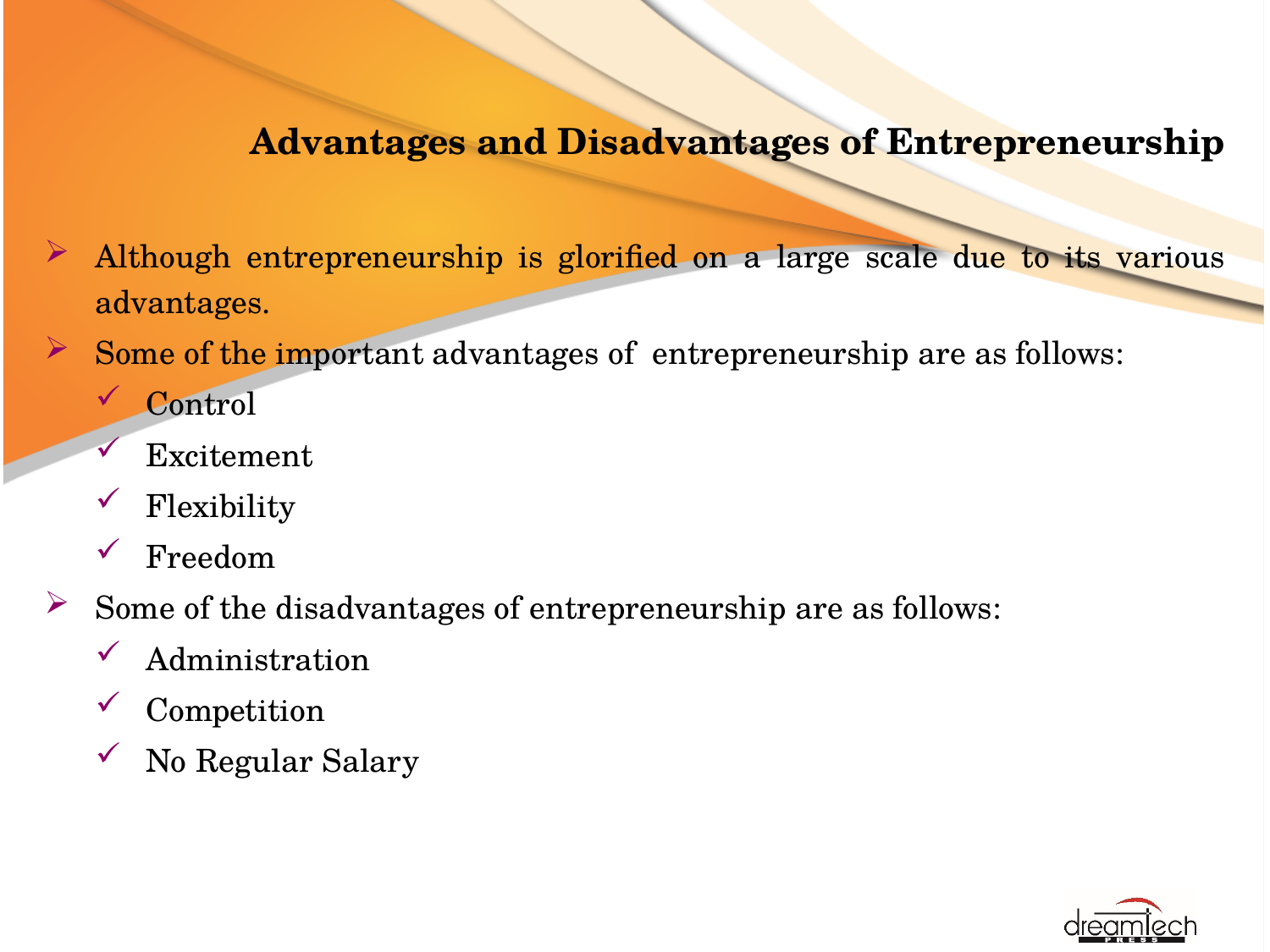

# Advantages and Disadvantages of Entrepreneurship
Although entrepreneurship is glorified on a large scale due to its various advantages.
Some of the important advantages of  entrepreneurship are as follows:
Control
Excitement
Flexibility
Freedom
Some of the disadvantages of entrepreneurship are as follows:
Administration
Competition
No Regular Salary